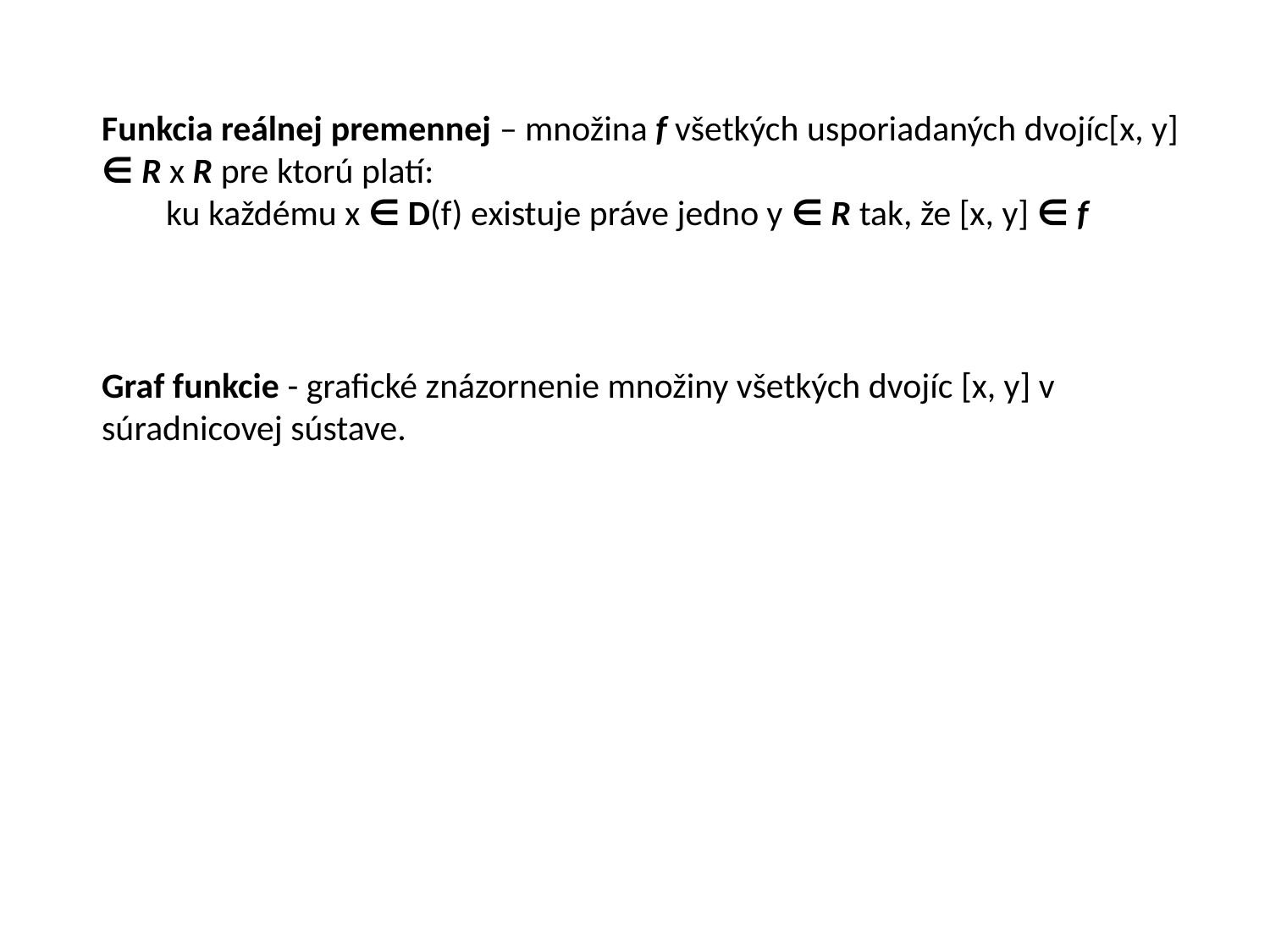

Funkcia reálnej premennej – množina f všetkých usporiadaných dvojíc[x, y] ∈ R x R pre ktorú platí:
        ku každému x ∈ D(f) existuje práve jedno y ∈ R tak, že [x, y] ∈ f
Graf funkcie - grafické znázornenie množiny všetkých dvojíc [x, y] v súradnicovej sústave.